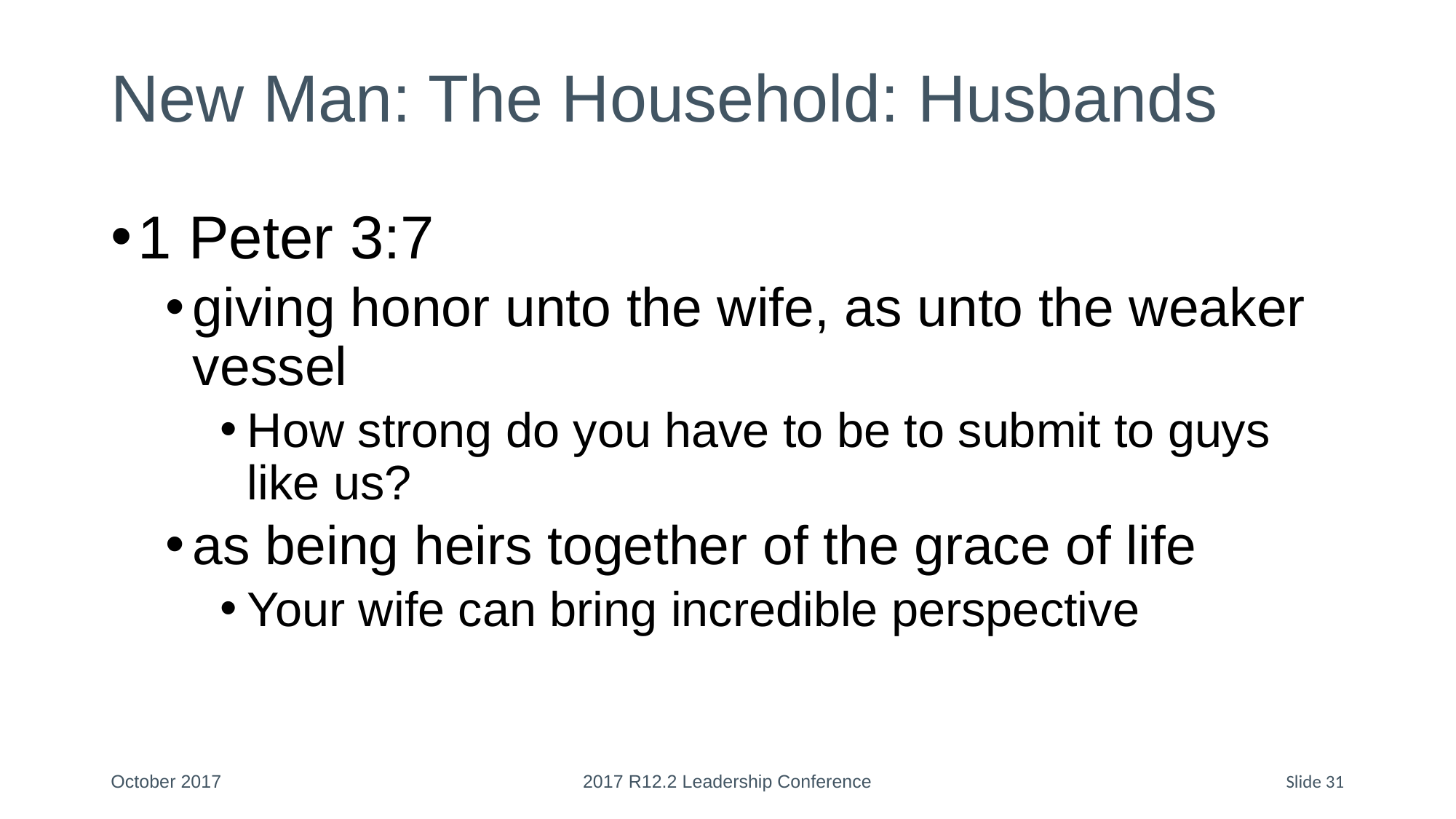

# New Man: The Household: Husbands
1 Peter 3:7
giving honor unto the wife, as unto the weaker vessel
How strong do you have to be to submit to guys like us?
as being heirs together of the grace of life
Your wife can bring incredible perspective

October 2017
2017 R12.2 Leadership Conference
Slide 31